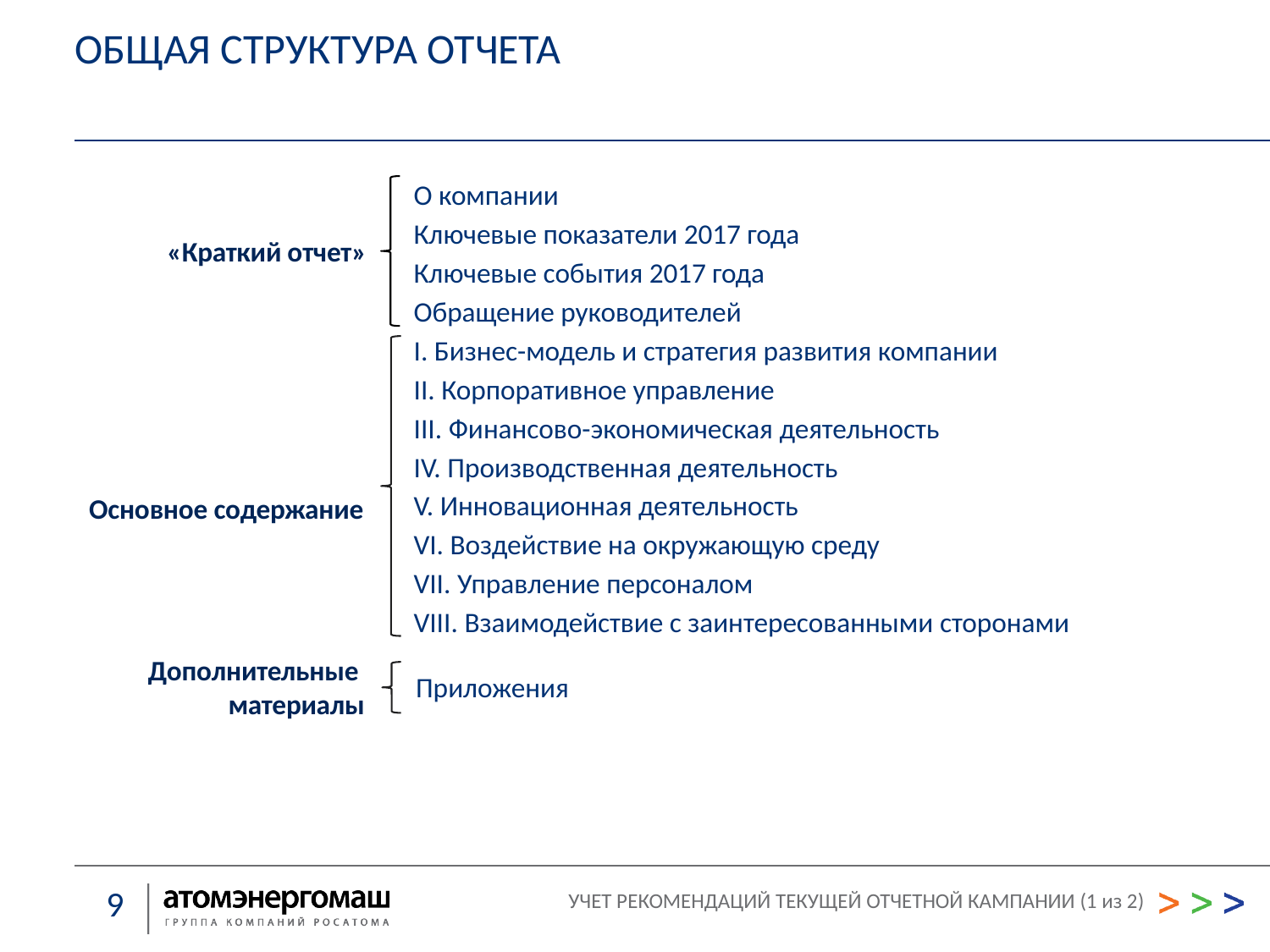

ОБЩАЯ СТРУКТУРА ОТЧЕТА
О компании
Ключевые показатели 2017 года
Ключевые события 2017 года
Обращение руководителей
I. Бизнес-модель и стратегия развития компании
II. Корпоративное управление
III. Финансово-экономическая деятельность
IV. Производственная деятельность
V. Инновационная деятельность
VI. Воздействие на окружающую среду
VII. Управление персоналом
VIII. Взаимодействие с заинтересованными сторонами

«Краткий отчет»

Основное содержание
Дополнительные материалы
Дополнительные
материалы

Приложения
УЧЕТ РЕКОМЕНДАЦИЙ ТЕКУЩЕЙ ОТЧЕТНОЙ КАМПАНИИ (1 из 2)